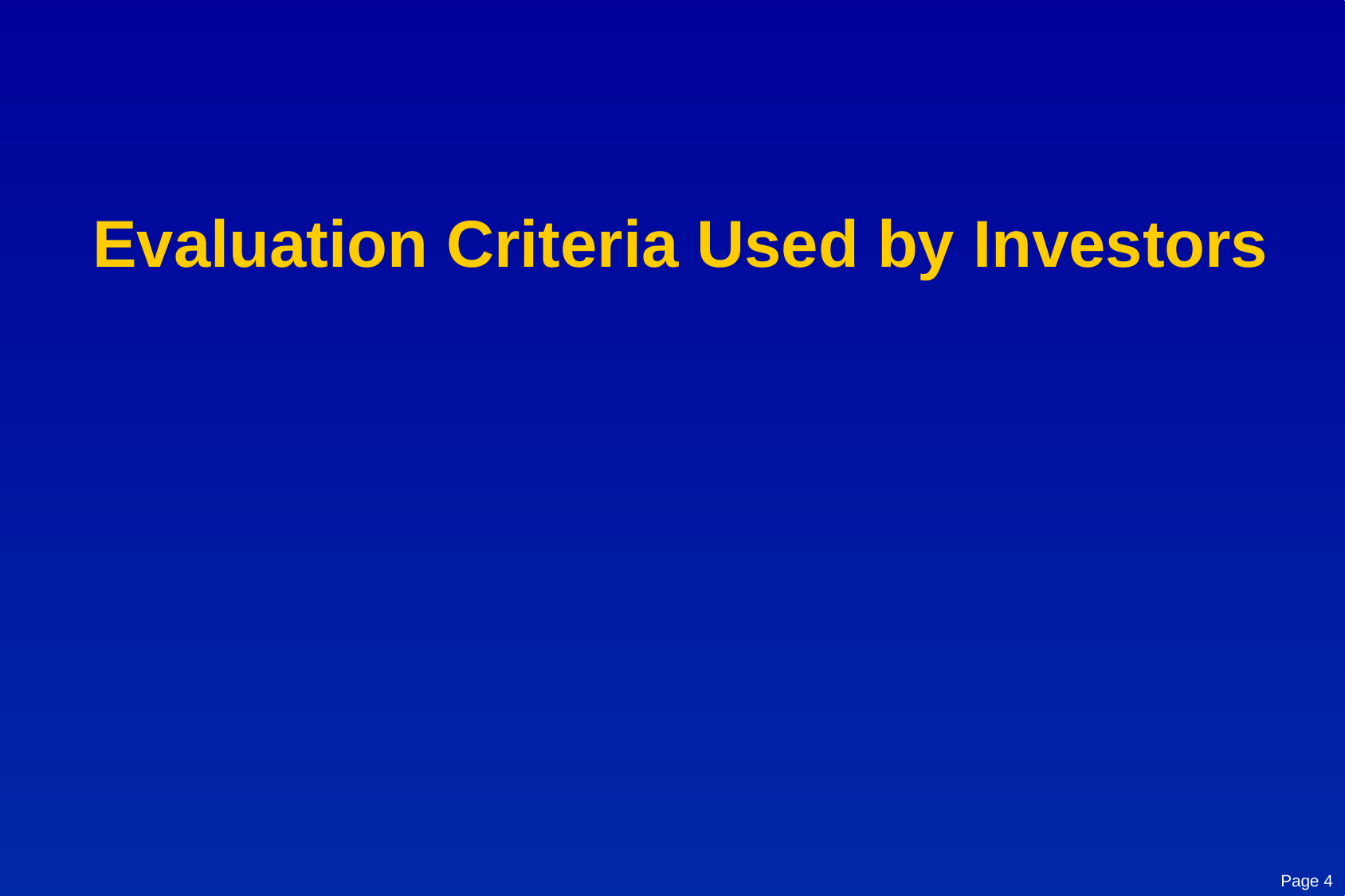

# Evaluation Criteria Used by Investors
Page 4